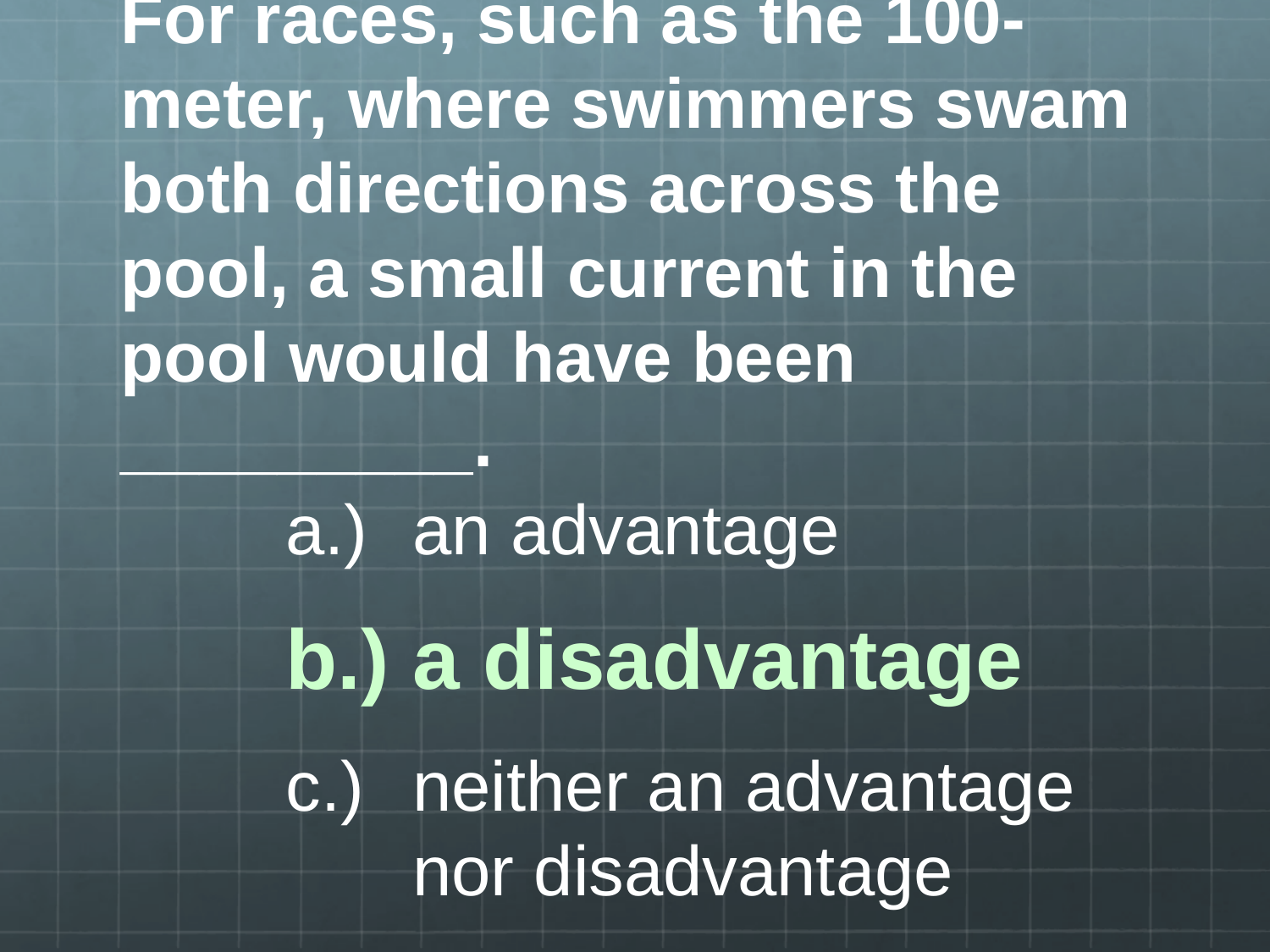

# For races, such as the 100-meter, where swimmers swam both directions across the pool, a small current in the pool would have been _________.
a.)	an advantage
b.)	a disadvantage
c.)	neither an advantage 	nor disadvantage